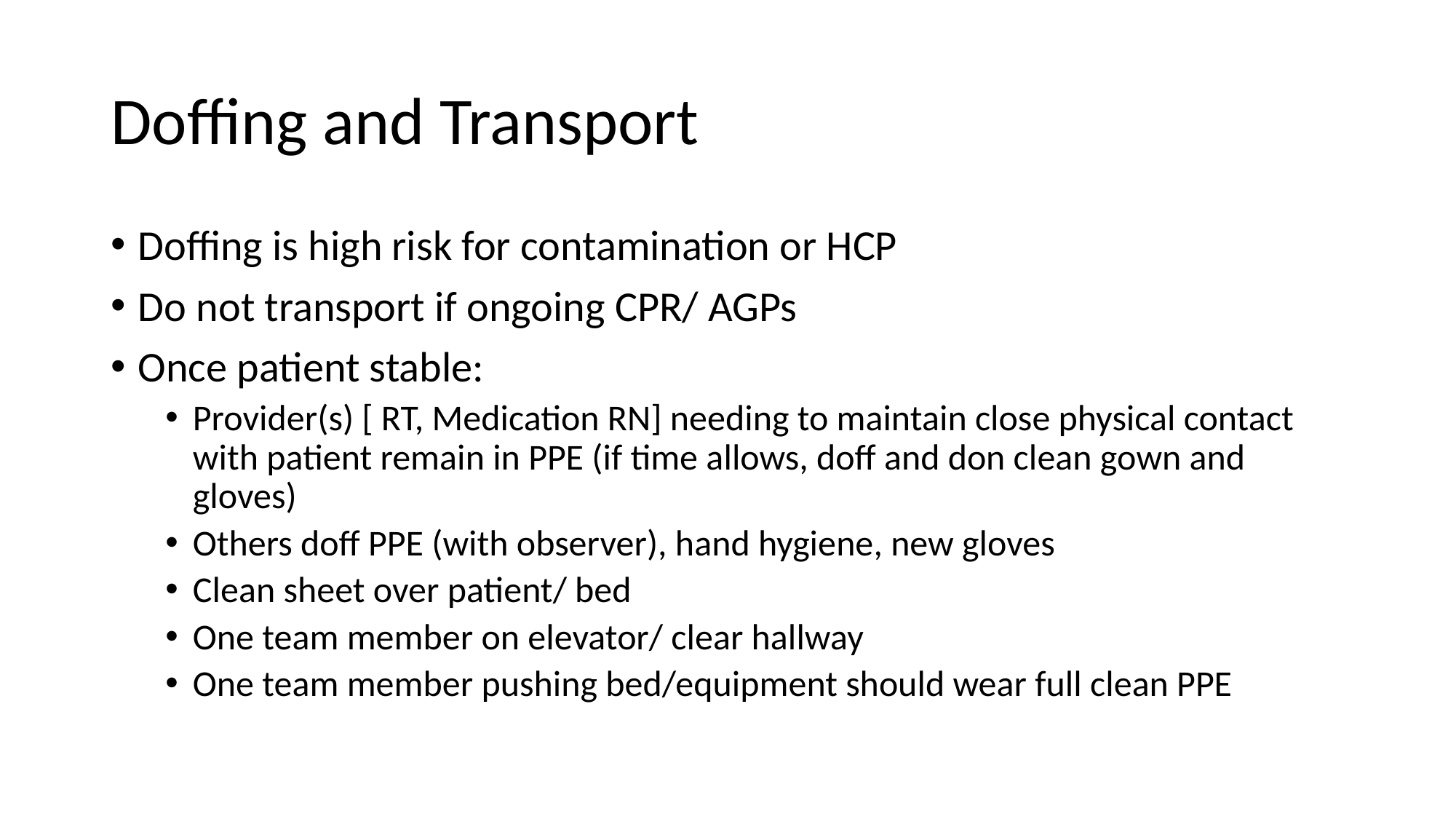

# Doffing and Transport
Doffing is high risk for contamination or HCP
Do not transport if ongoing CPR/ AGPs
Once patient stable:
Provider(s) [ RT, Medication RN] needing to maintain close physical contact with patient remain in PPE (if time allows, doff and don clean gown and gloves)
Others doff PPE (with observer), hand hygiene, new gloves
Clean sheet over patient/ bed
One team member on elevator/ clear hallway
One team member pushing bed/equipment should wear full clean PPE